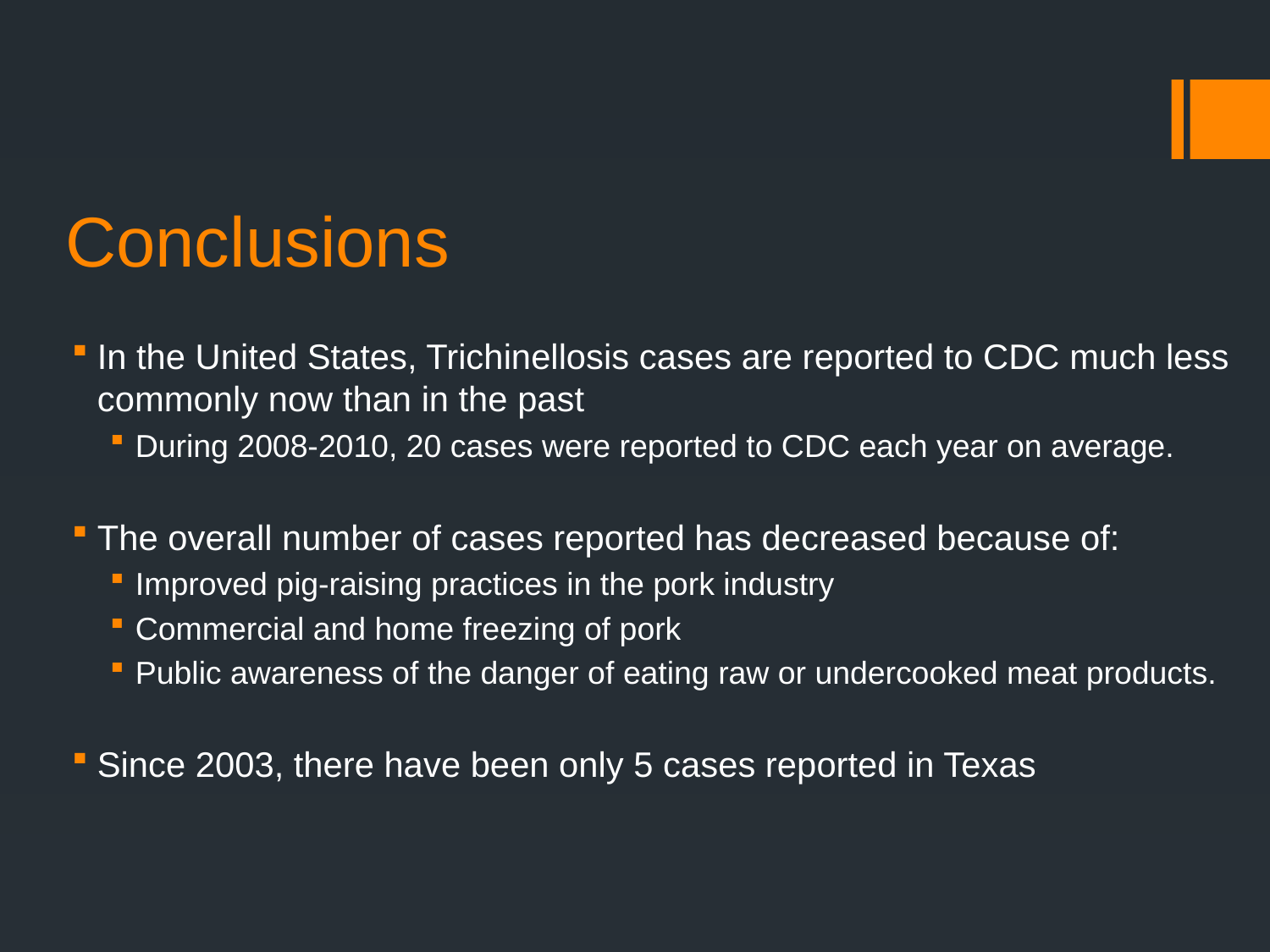

# Conclusions
In the United States, Trichinellosis cases are reported to CDC much less commonly now than in the past
During 2008-2010, 20 cases were reported to CDC each year on average.

The overall number of cases reported has decreased because of:
Improved pig-raising practices in the pork industry
Commercial and home freezing of pork
Public awareness of the danger of eating raw or undercooked meat products.

Since 2003, there have been only 5 cases reported in Texas